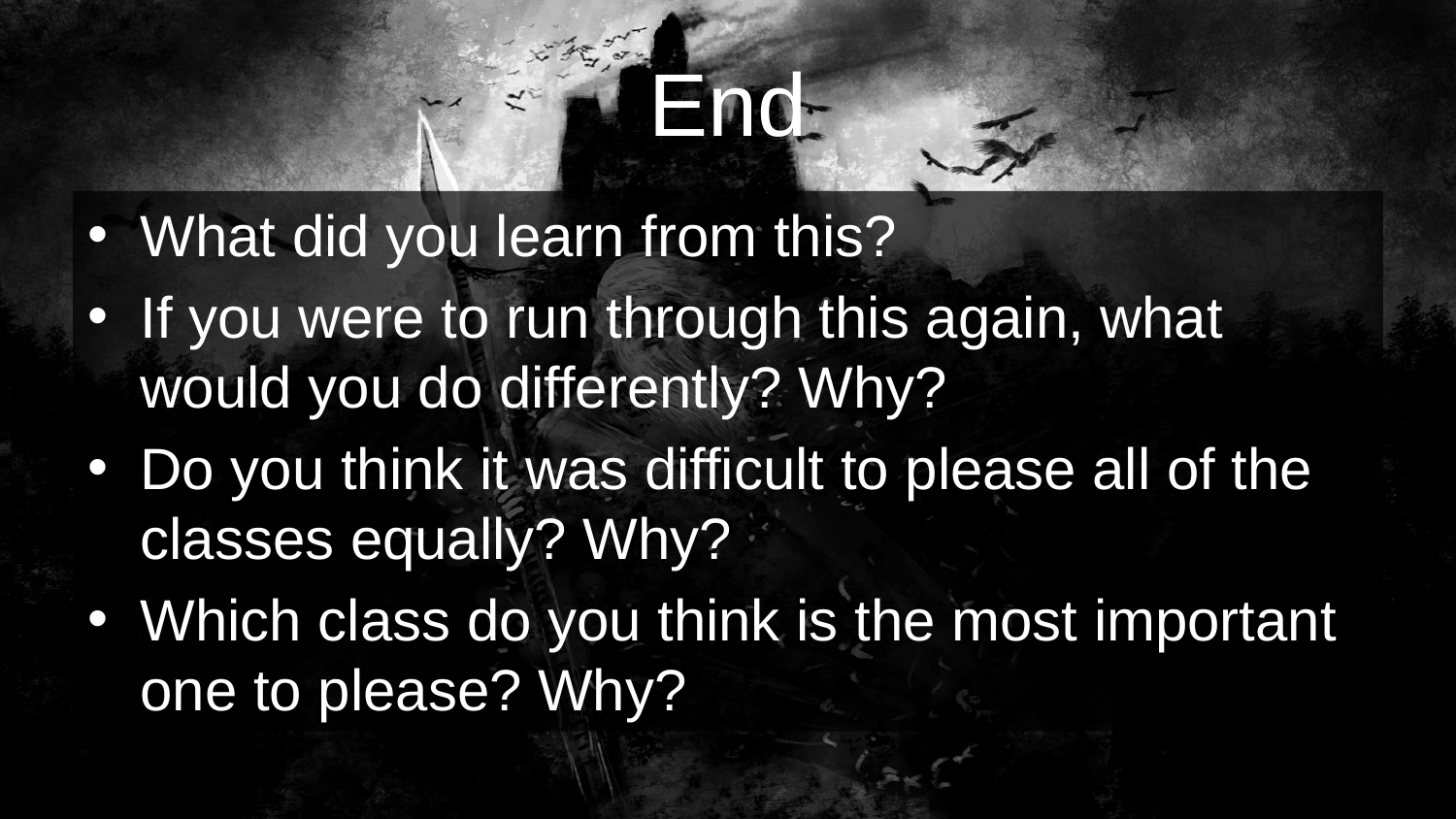

# End
What did you learn from this?
If you were to run through this again, what would you do differently? Why?
Do you think it was difficult to please all of the classes equally? Why?
Which class do you think is the most important one to please? Why?